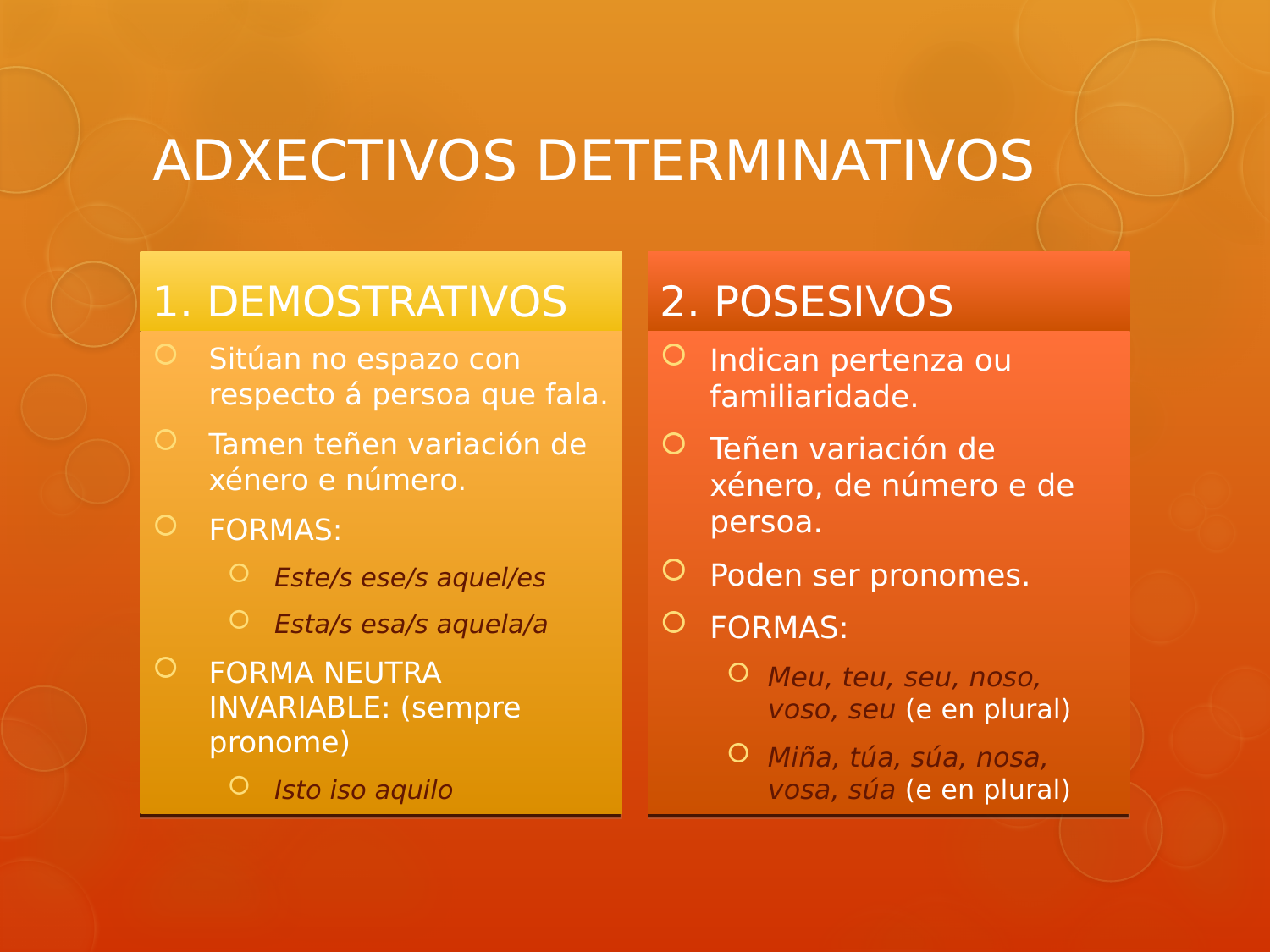

ADXECTIVOS DETERMINATIVOS
1. DEMOSTRATIVOS
2. POSESIVOS
Sitúan no espazo con respecto á persoa que fala.
Tamen teñen variación de xénero e número.
FORMAS:
Este/s ese/s aquel/es
Esta/s esa/s aquela/a
FORMA NEUTRA INVARIABLE: (sempre pronome)
Isto iso aquilo
Indican pertenza ou familiaridade.
Teñen variación de xénero, de número e de persoa.
Poden ser pronomes.
FORMAS:
Meu, teu, seu, noso, voso, seu (e en plural)
Miña, túa, súa, nosa, vosa, súa (e en plural)